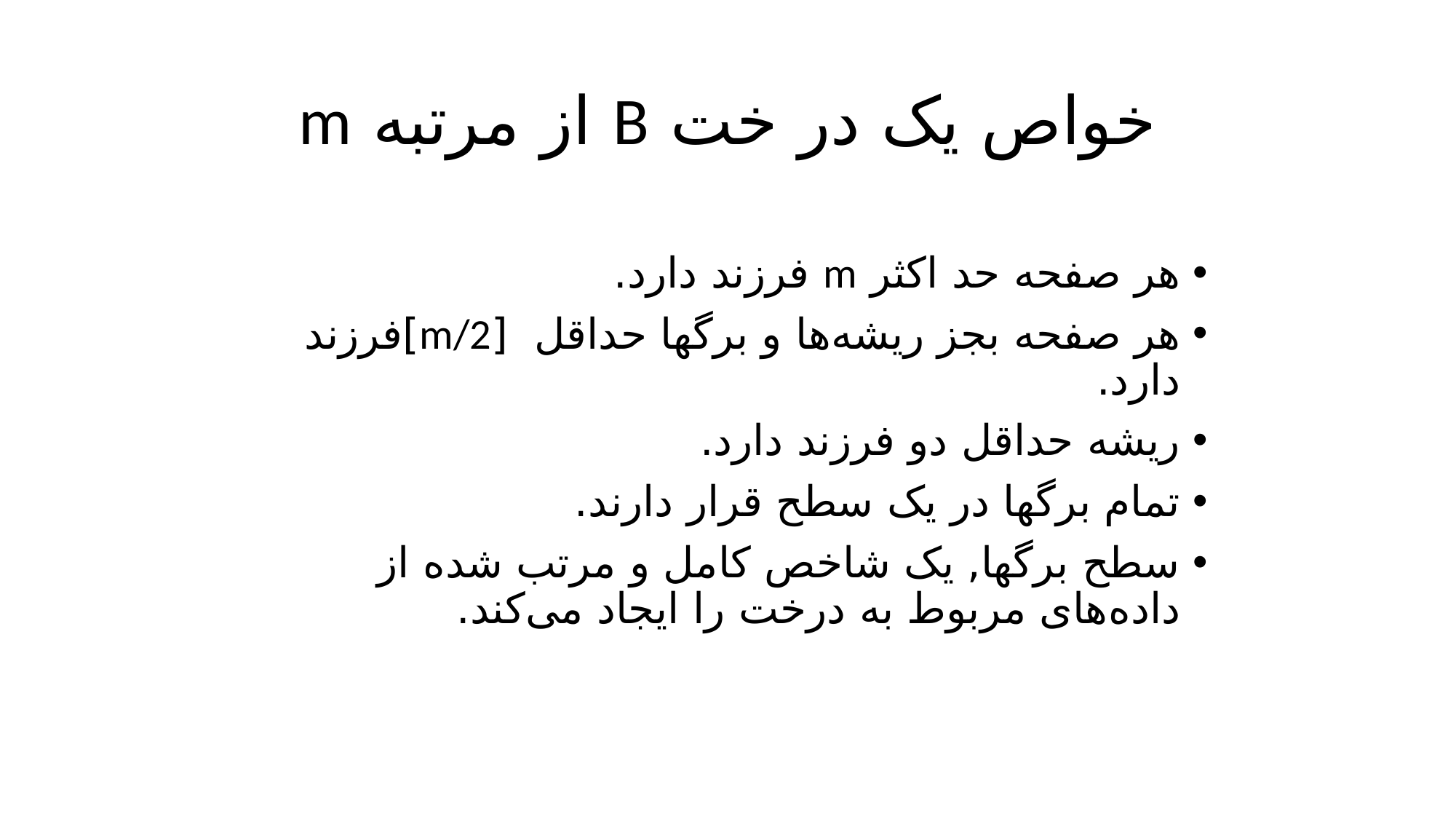

# خواص یک در خت B از مرتبه m
هر صفحه حد اکثر m فرزند دارد.
هر صفحه بجز ریشه‌ها و برگها حداقل  [m/2]فرزند دارد.
ریشه حداقل دو فرزند دارد.
تمام برگها در یک سطح قرار دارند.
سطح برگها, یک شاخص کامل و مرتب شده از داده‌های مربوط به درخت را ایجاد می‌کند.